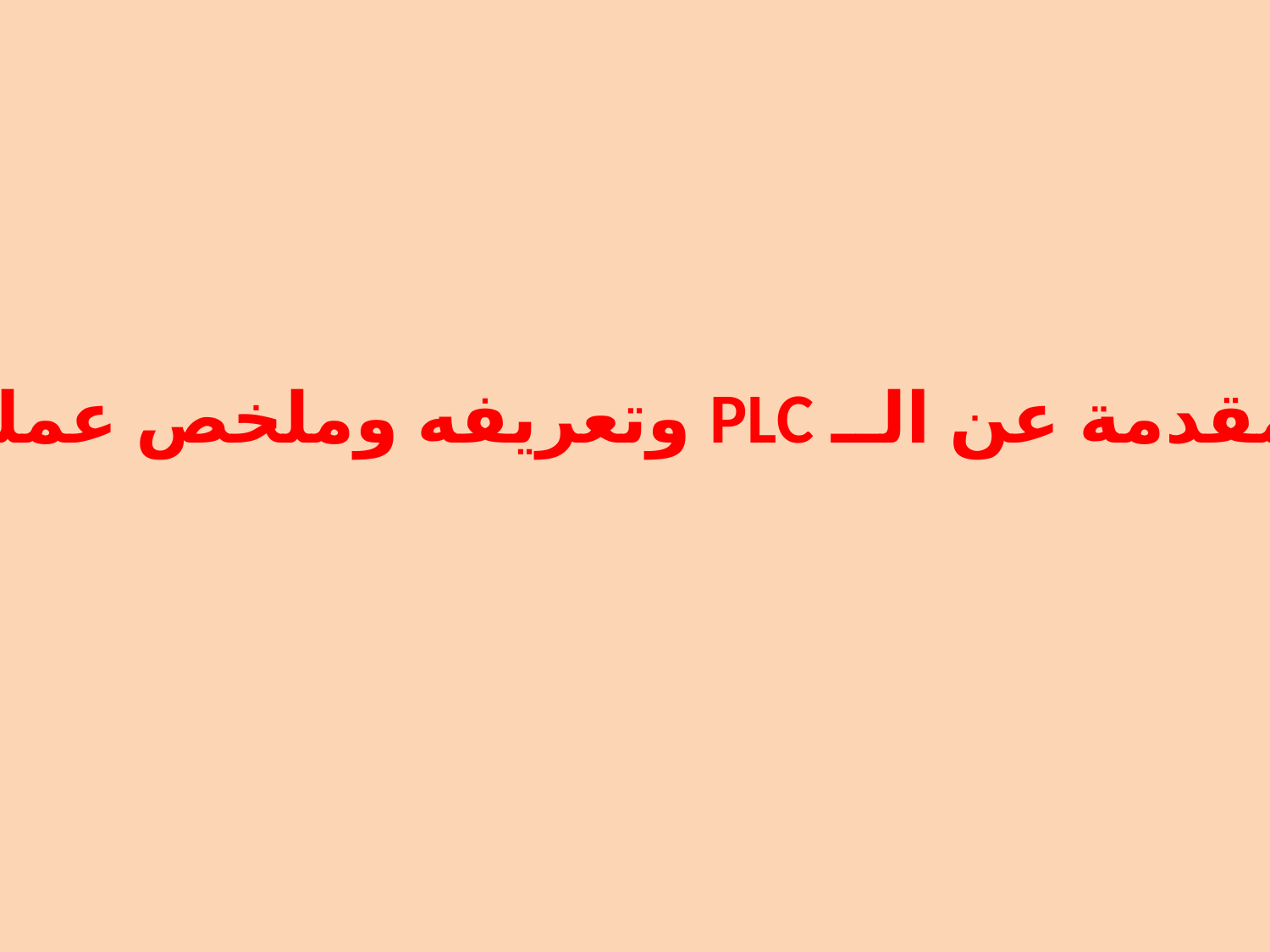

مقدمة عن الــ PLC وتعريفه وملخص عمله